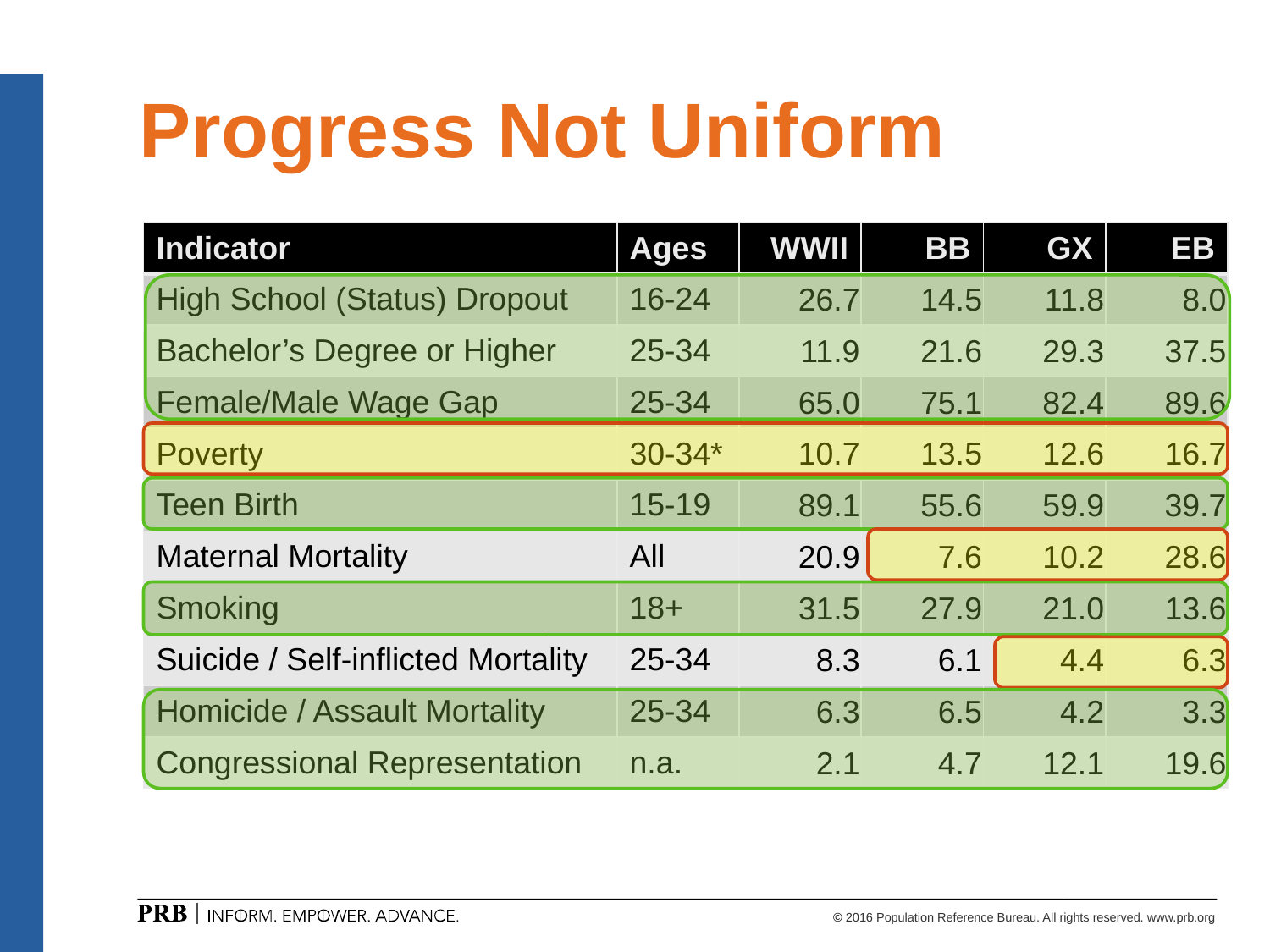

# Progress Not Uniform
| Indicator | Ages | WWII | BB | GX | EB |
| --- | --- | --- | --- | --- | --- |
| High School (Status) Dropout | 16-24 | 26.7 | 14.5 | 11.8 | 8.0 |
| Bachelor’s Degree or Higher | 25-34 | 11.9 | 21.6 | 29.3 | 37.5 |
| Female/Male Wage Gap | 25-34 | 65.0 | 75.1 | 82.4 | 89.6 |
| Poverty | 30-34\* | 10.7 | 13.5 | 12.6 | 16.7 |
| Teen Birth | 15-19 | 89.1 | 55.6 | 59.9 | 39.7 |
| Maternal Mortality | All | 20.9 | 7.6 | 10.2 | 28.6 |
| Smoking | 18+ | 31.5 | 27.9 | 21.0 | 13.6 |
| Suicide / Self-inflicted Mortality | 25-34 | 8.3 | 6.1 | 4.4 | 6.3 |
| Homicide / Assault Mortality | 25-34 | 6.3 | 6.5 | 4.2 | 3.3 |
| Congressional Representation | n.a. | 2.1 | 4.7 | 12.1 | 19.6 |